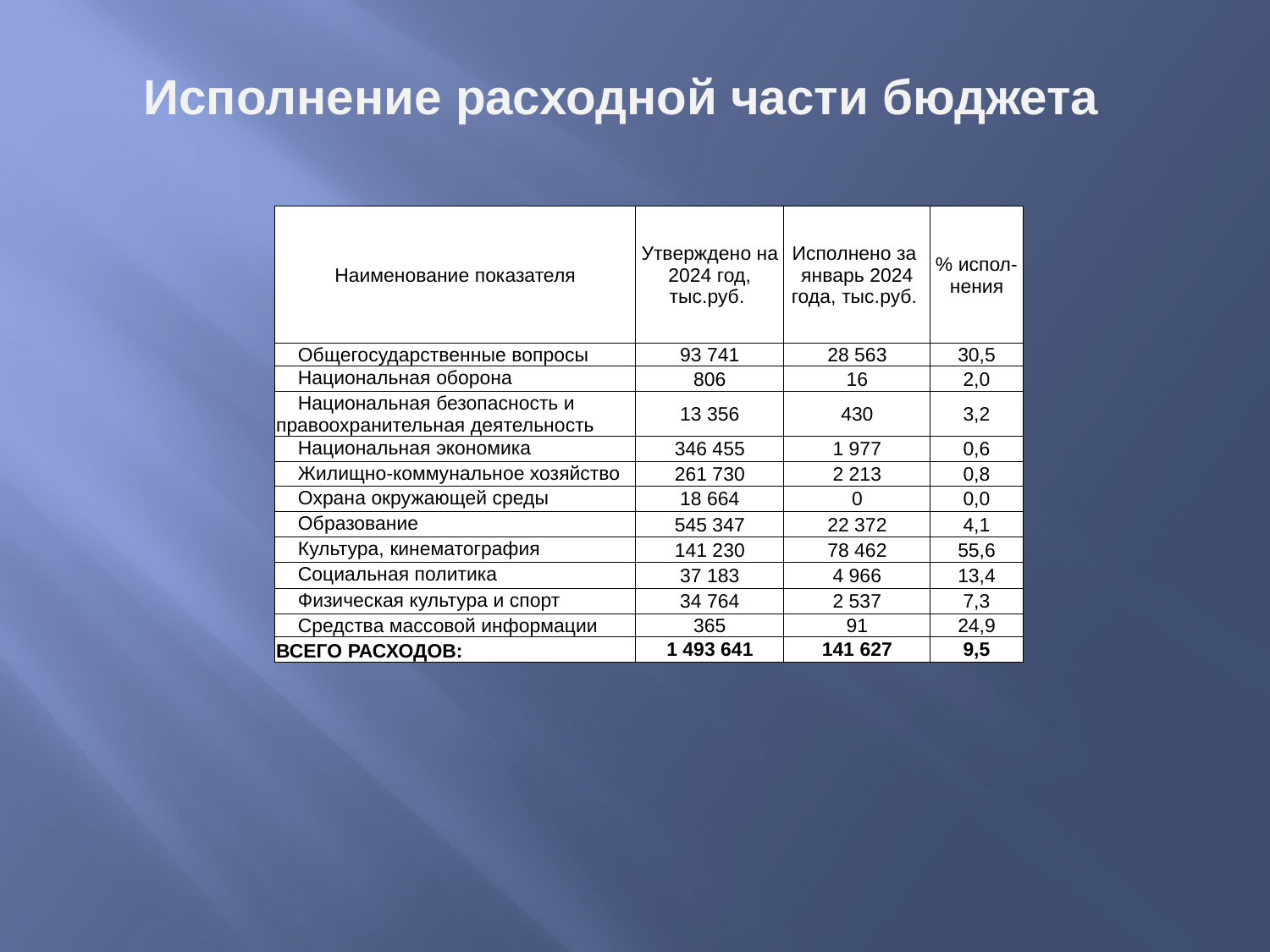

# Исполнение расходной части бюджета
| Наименование показателя | Утверждено на 2024 год, тыс.руб. | Исполнено за январь 2024 года, тыс.руб. | % испол-нения |
| --- | --- | --- | --- |
| Общегосударственные вопросы | 93 741 | 28 563 | 30,5 |
| Национальная оборона | 806 | 16 | 2,0 |
| Национальная безопасность и правоохранительная деятельность | 13 356 | 430 | 3,2 |
| Национальная экономика | 346 455 | 1 977 | 0,6 |
| Жилищно-коммунальное хозяйство | 261 730 | 2 213 | 0,8 |
| Охрана окружающей среды | 18 664 | 0 | 0,0 |
| Образование | 545 347 | 22 372 | 4,1 |
| Культура, кинематография | 141 230 | 78 462 | 55,6 |
| Социальная политика | 37 183 | 4 966 | 13,4 |
| Физическая культура и спорт | 34 764 | 2 537 | 7,3 |
| Средства массовой информации | 365 | 91 | 24,9 |
| ВСЕГО РАСХОДОВ: | 1 493 641 | 141 627 | 9,5 |